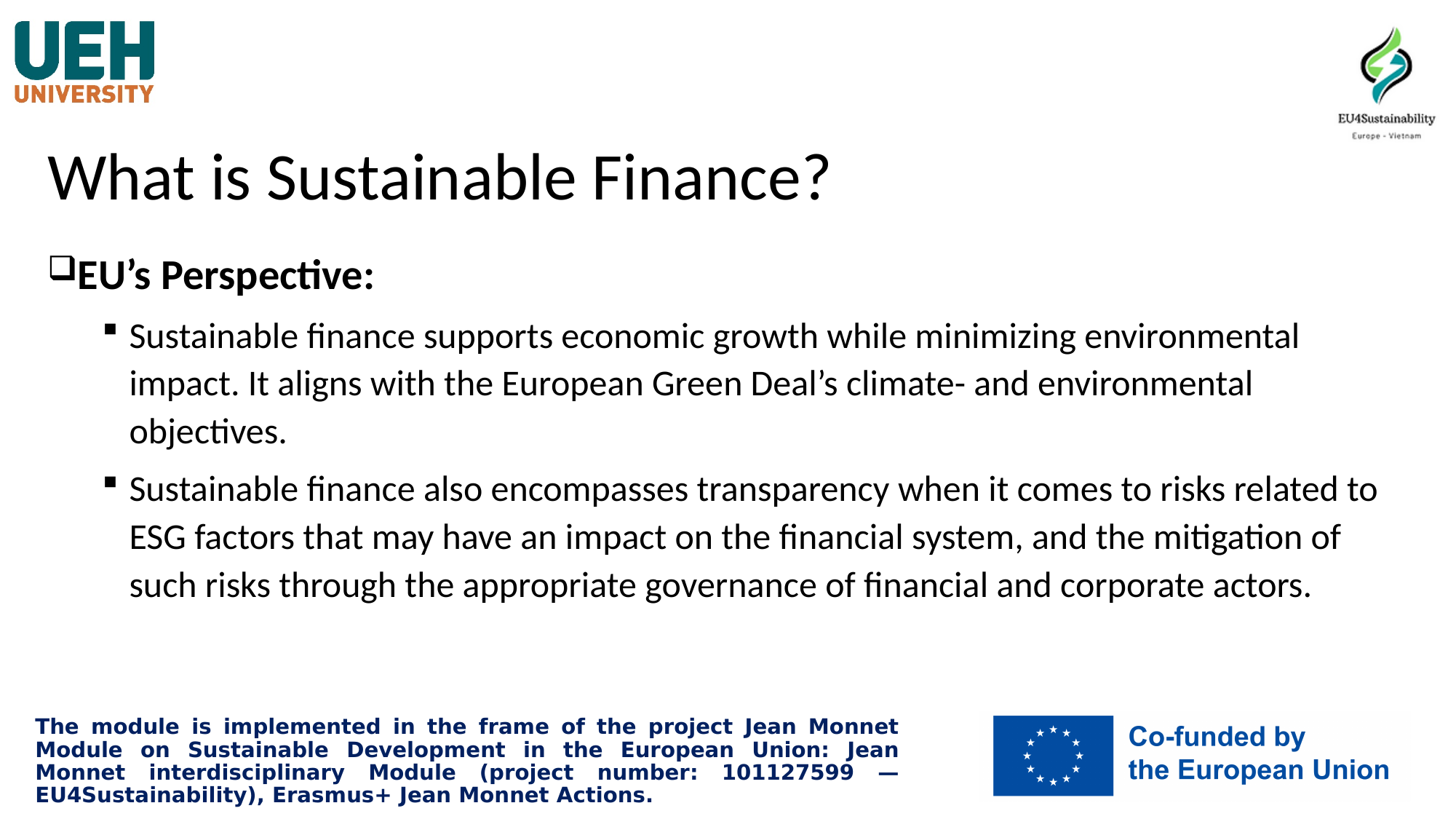

# What is Sustainable Finance?
EU’s Perspective:
Sustainable finance supports economic growth while minimizing environmental impact. It aligns with the European Green Deal’s climate- and environmental objectives.
Sustainable finance also encompasses transparency when it comes to risks related to ESG factors that may have an impact on the financial system, and the mitigation of such risks through the appropriate governance of financial and corporate actors.